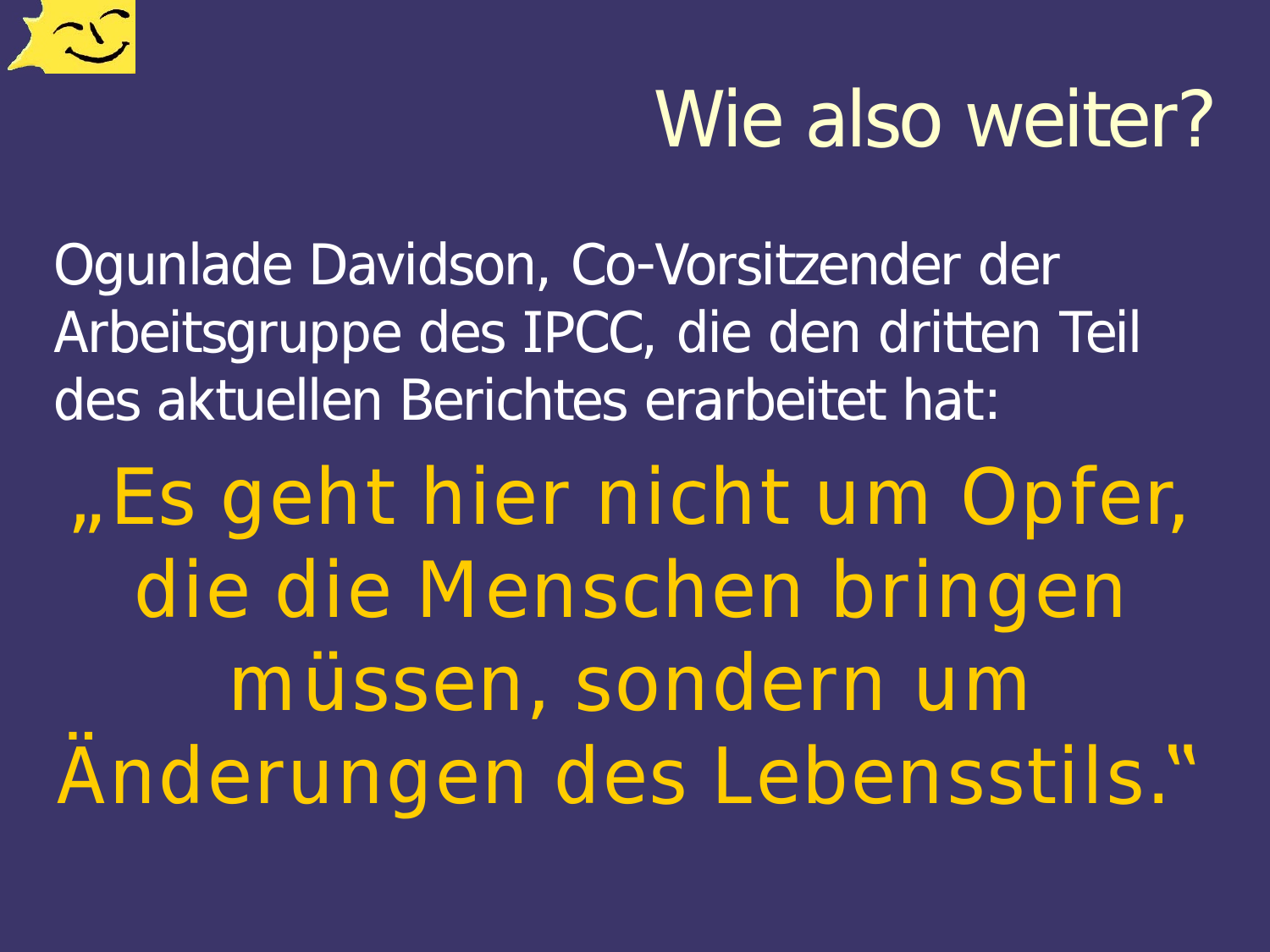

# Wie also weiter?
Ogunlade Davidson, Co-Vorsitzender der Arbeitsgruppe des IPCC, die den dritten Teil des aktuellen Berichtes erarbeitet hat:
„Es geht hier nicht um Opfer, die die Menschen bringen müssen, sondern um Änderungen des Lebensstils.“